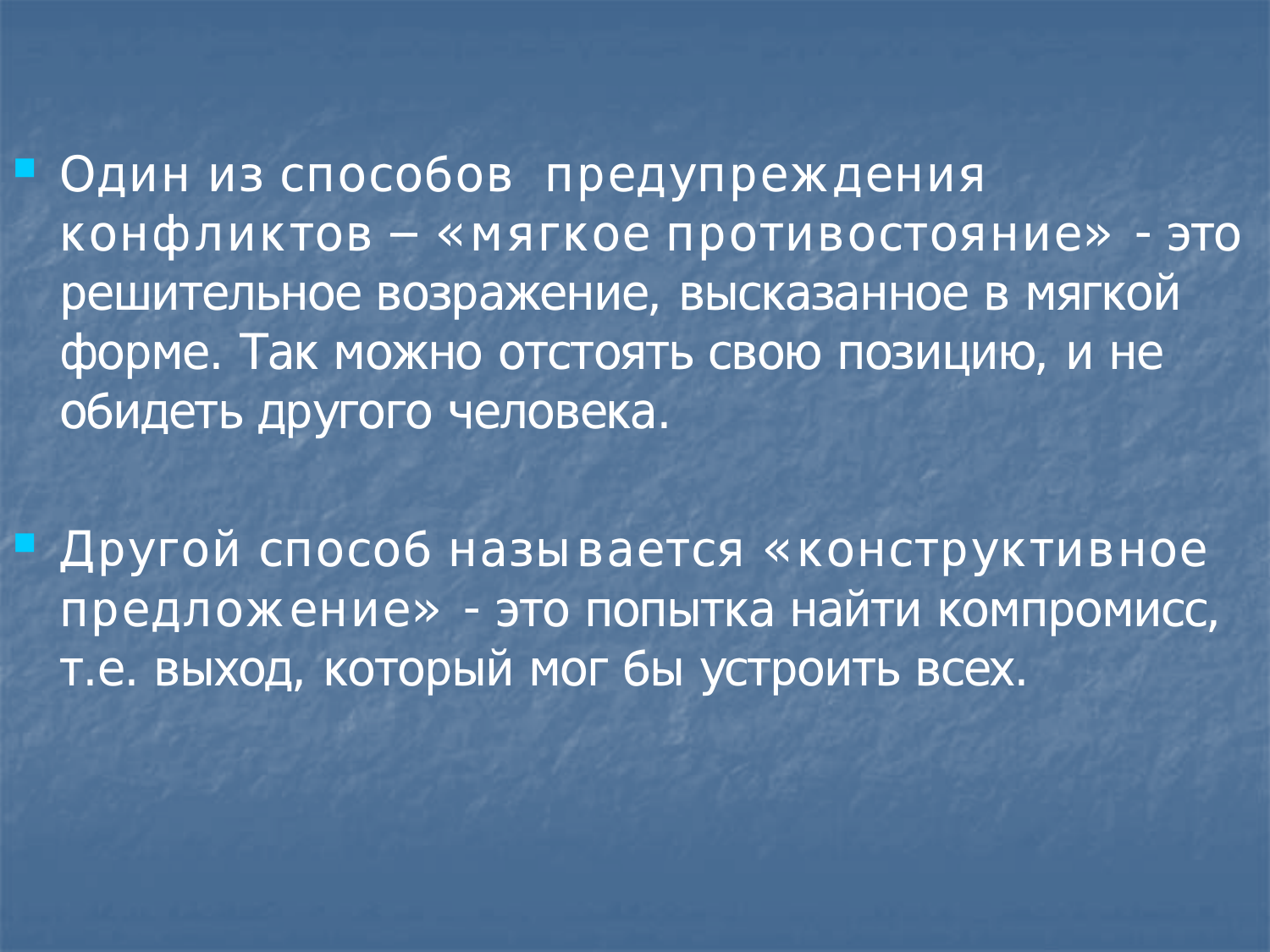

Один из способов  предупреждения конфликтов – «мягкое противостояние» - это решительное возражение, высказанное в мягкой форме. Так можно отстоять свою позицию, и не обидеть другого человека.

Другой способ называется «конструктивное предложение» - это попытка найти компромисс, т.е. выход, который мог бы устроить всех.